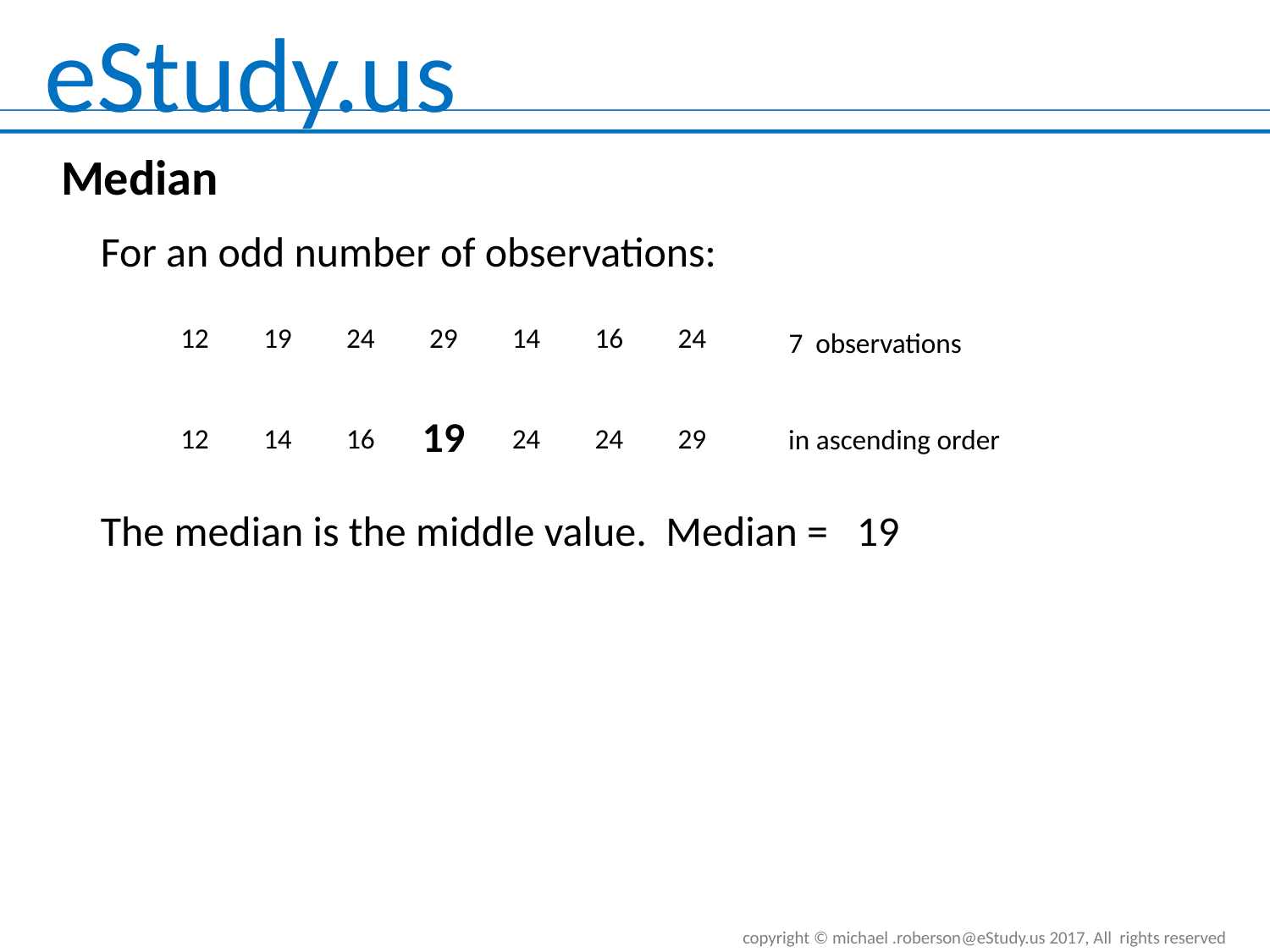

# Median
For an odd number of observations:
| 12 | 19 | 24 | 29 | 14 | 16 | 24 |
| --- | --- | --- | --- | --- | --- | --- |
7  observations
| 12 | 14 | 16 | 19 | 24 | 24 | 29 |
| --- | --- | --- | --- | --- | --- | --- |
in ascending order
The median is the middle value.  Median =   19